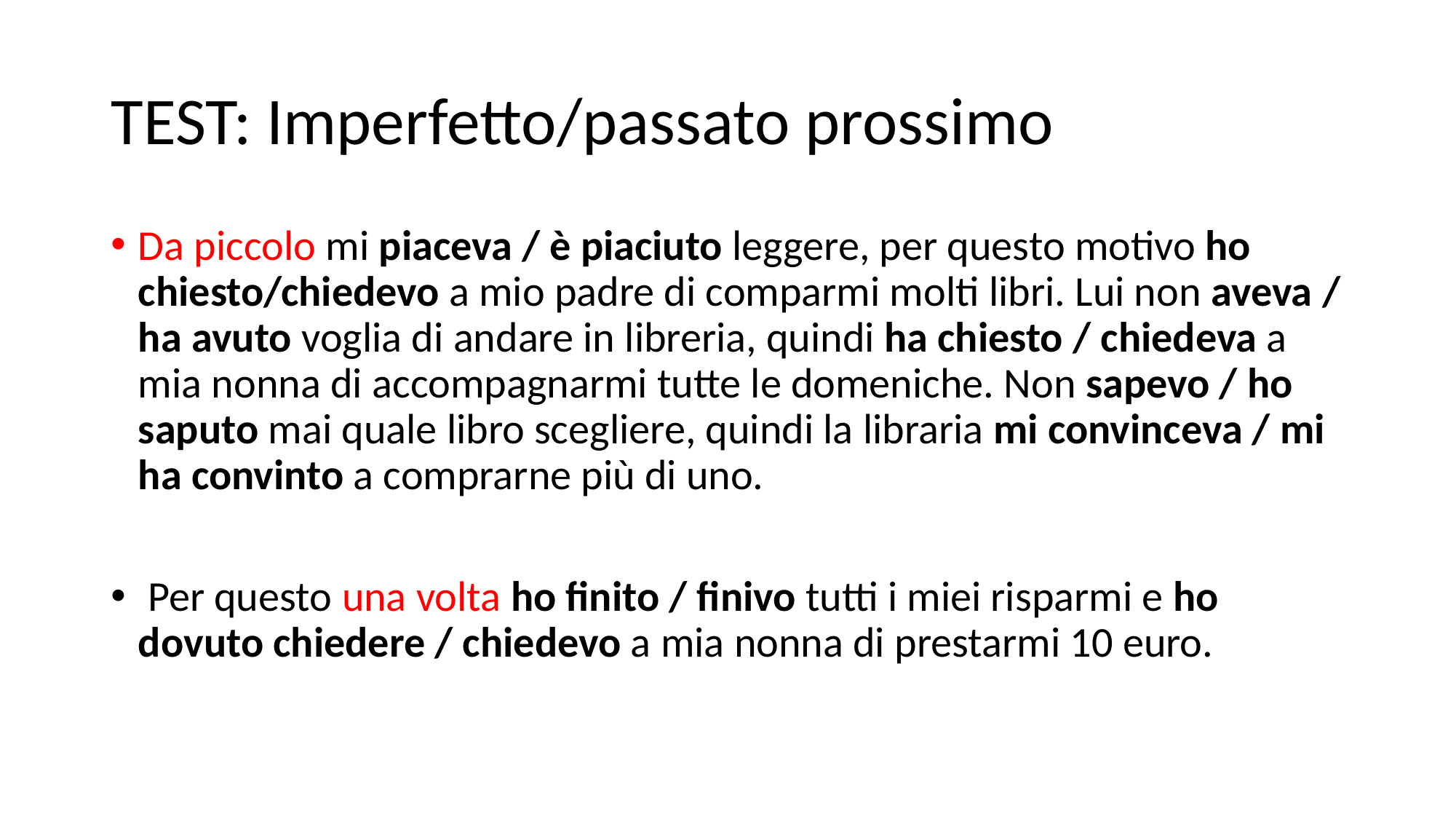

# TEST: Imperfetto/passato prossimo
Da piccolo mi piaceva / è piaciuto leggere, per questo motivo ho chiesto/chiedevo a mio padre di comparmi molti libri. Lui non aveva / ha avuto voglia di andare in libreria, quindi ha chiesto / chiedeva a mia nonna di accompagnarmi tutte le domeniche. Non sapevo / ho saputo mai quale libro scegliere, quindi la libraria mi convinceva / mi ha convinto a comprarne più di uno.

 Per questo una volta ho finito / finivo tutti i miei risparmi e ho dovuto chiedere / chiedevo a mia nonna di prestarmi 10 euro.